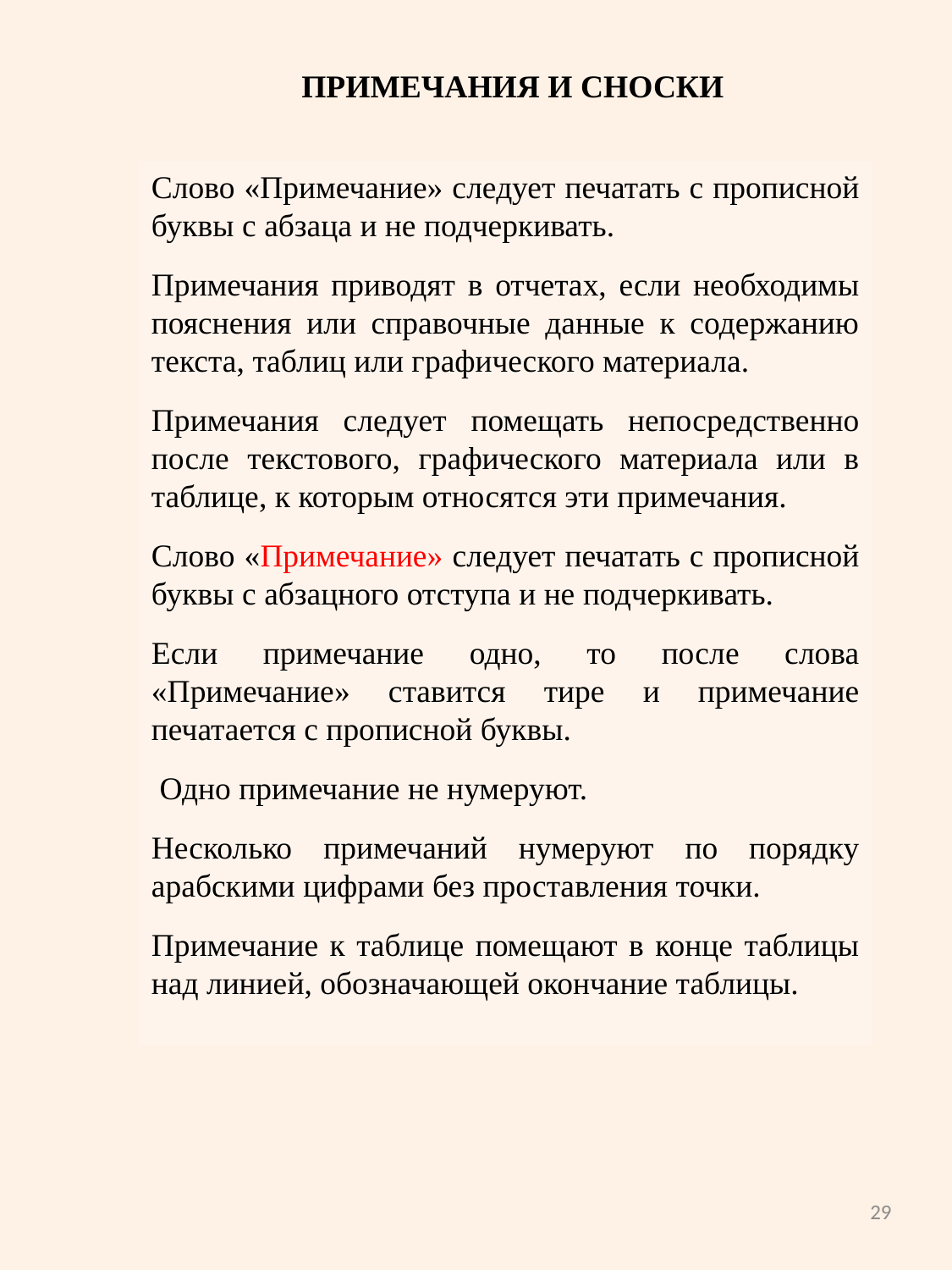

ПРИМЕЧАНИЯ И СНОСКИ
Слово «Примечание» следует печатать с прописной буквы с абзаца и не подчеркивать.
Примечания приводят в отчетах, если необходимы пояснения или справочные данные к содержанию текста, таблиц или графического материала.
Примечания следует помещать непосредственно после текстового, графического материала или в таблице, к которым относятся эти примечания.
Слово «Примечание» следует печатать с прописной буквы с абзацного отступа и не подчеркивать.
Если примечание одно, то после слова «Примечание» ставится тире и примечание печатается с прописной буквы.
 Одно примечание не нумеруют.
Несколько примечаний нумеруют по порядку арабскими цифрами без проставления точки.
Примечание к таблице помещают в конце таблицы над линией, обозначающей окончание таблицы.

29